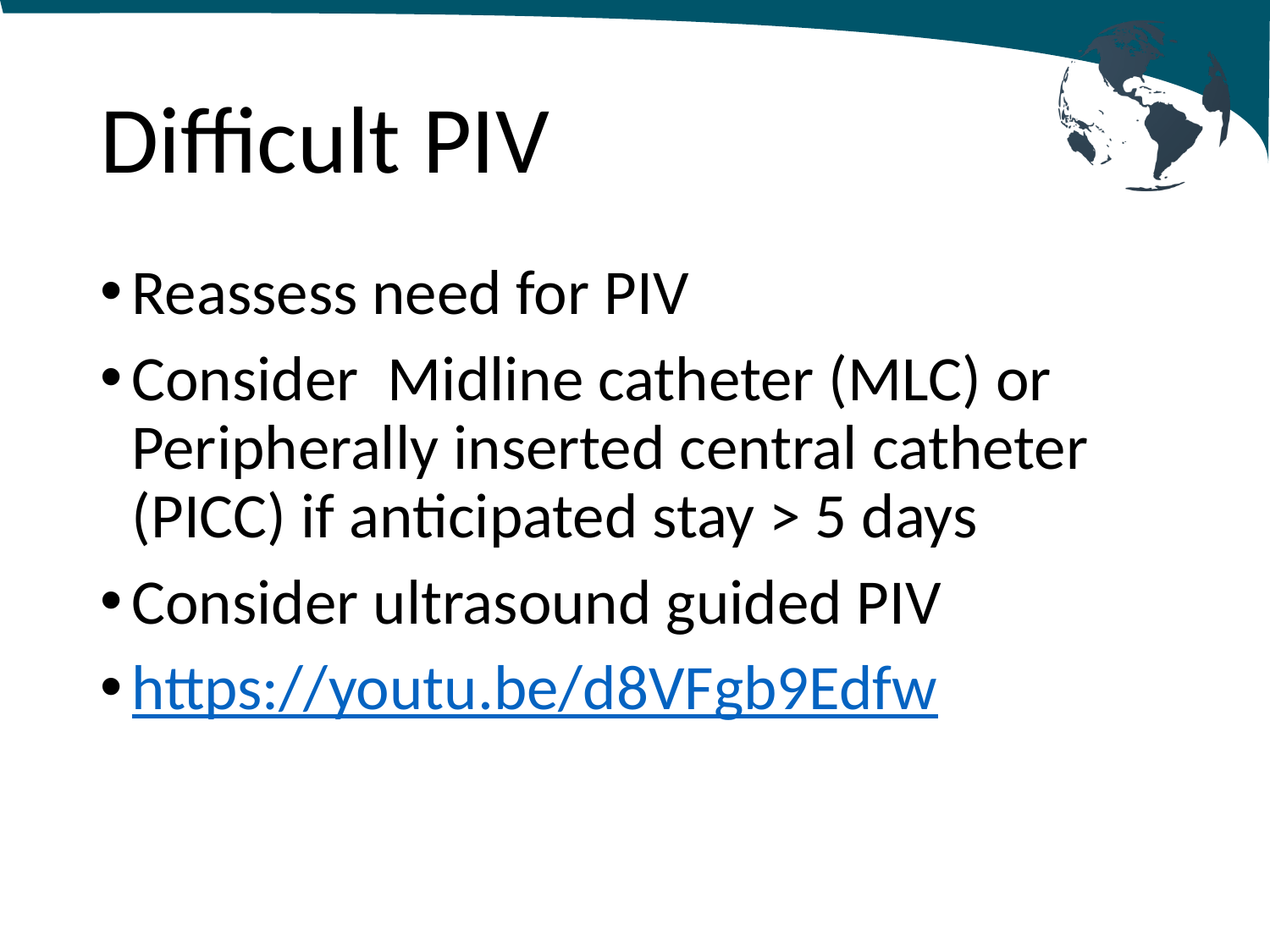

# Difficult PIV
Reassess need for PIV
Consider  Midline catheter (MLC) or Peripherally inserted central catheter (PICC) if anticipated stay > 5 days
Consider ultrasound guided PIV
https://youtu.be/d8VFgb9Edfw